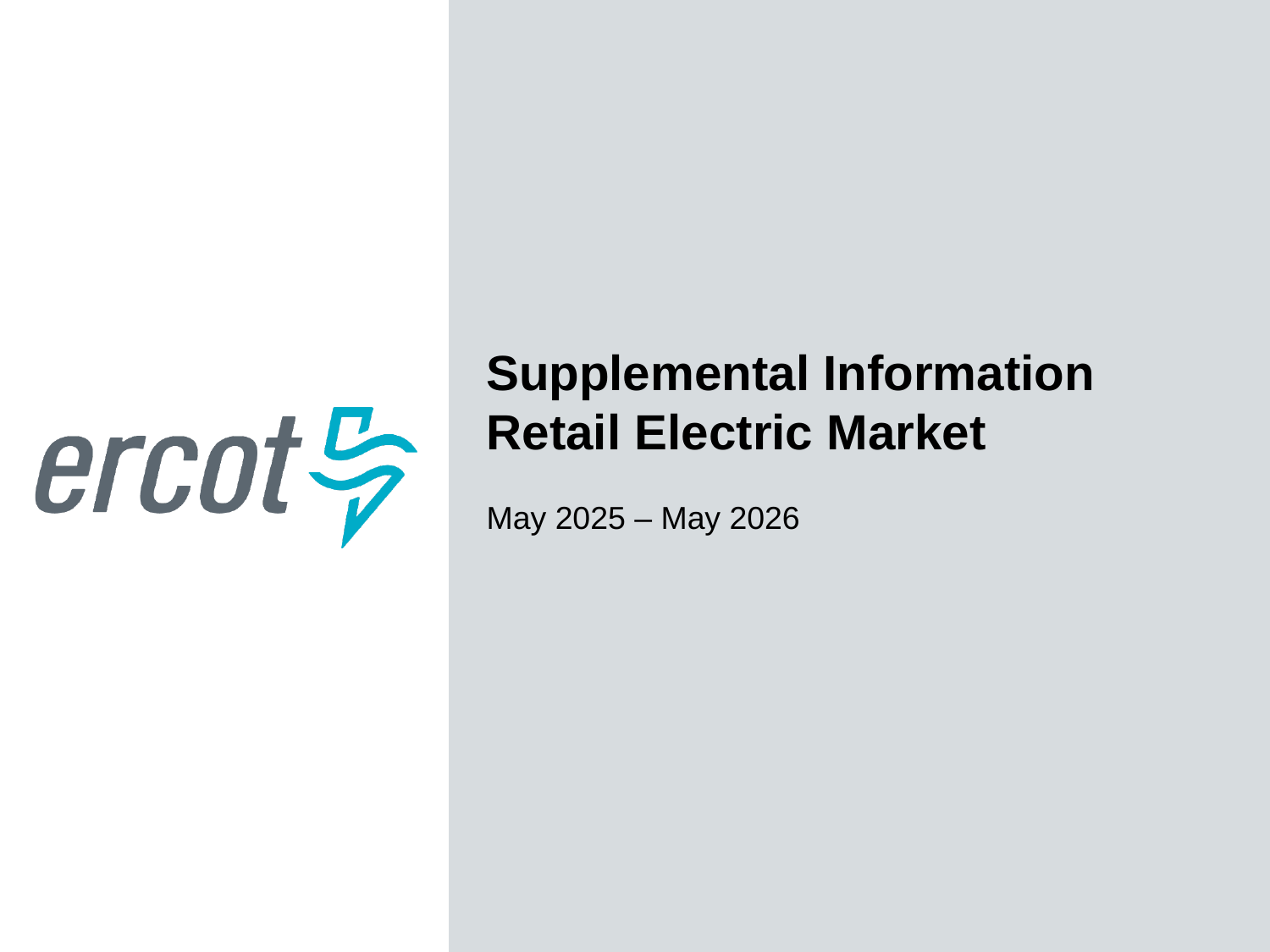

Supplemental Information
Retail Electric Market

May 2025 – May 2026